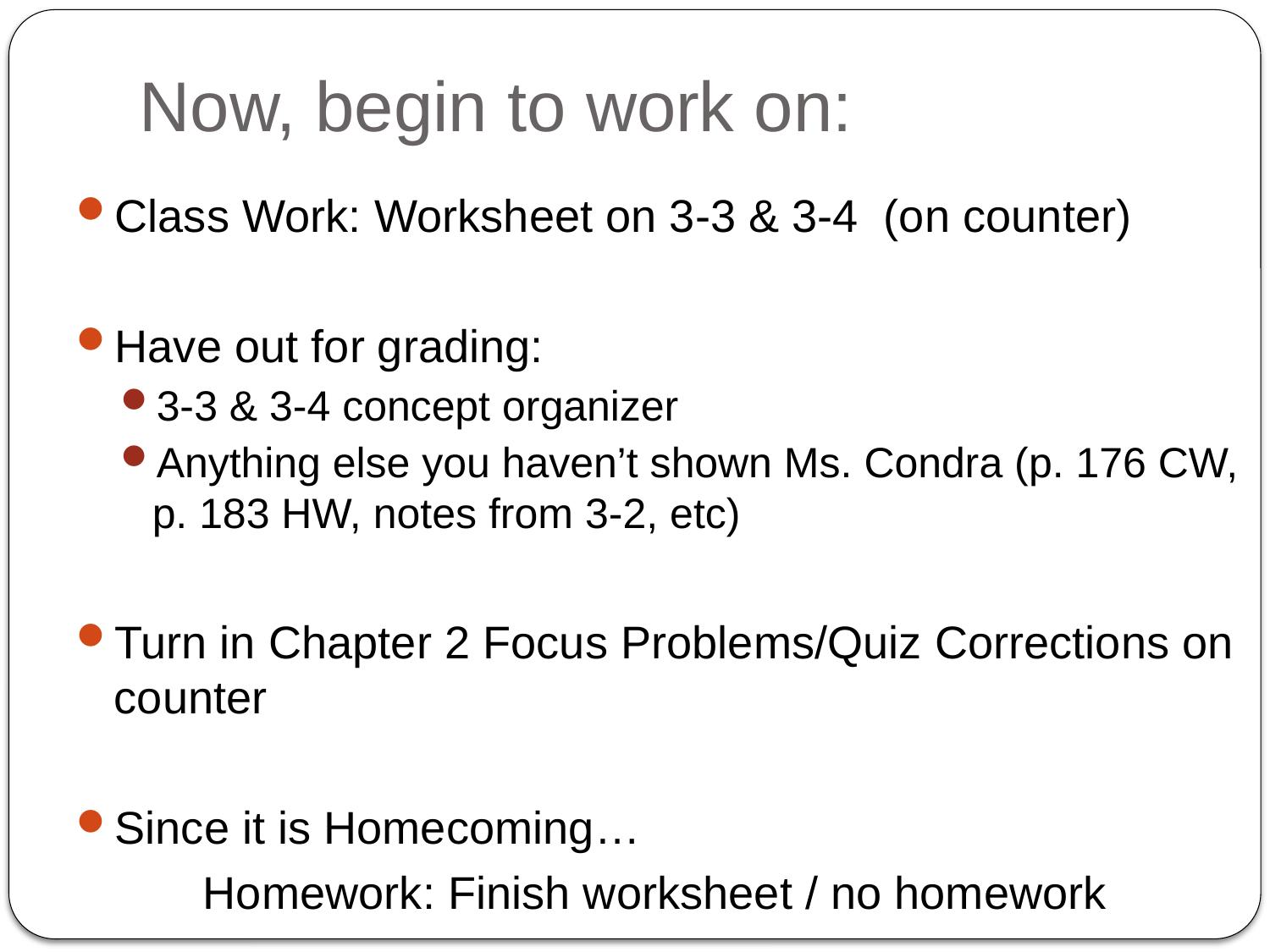

# Now, begin to work on:
Class Work: Worksheet on 3-3 & 3-4  (on counter)

Have out for grading:
3-3 & 3-4 concept organizer
Anything else you haven’t shown Ms. Condra (p. 176 CW, p. 183 HW, notes from 3-2, etc)

Turn in Chapter 2 Focus Problems/Quiz Corrections on counter

Since it is Homecoming…
          Homework: Finish worksheet / no homework